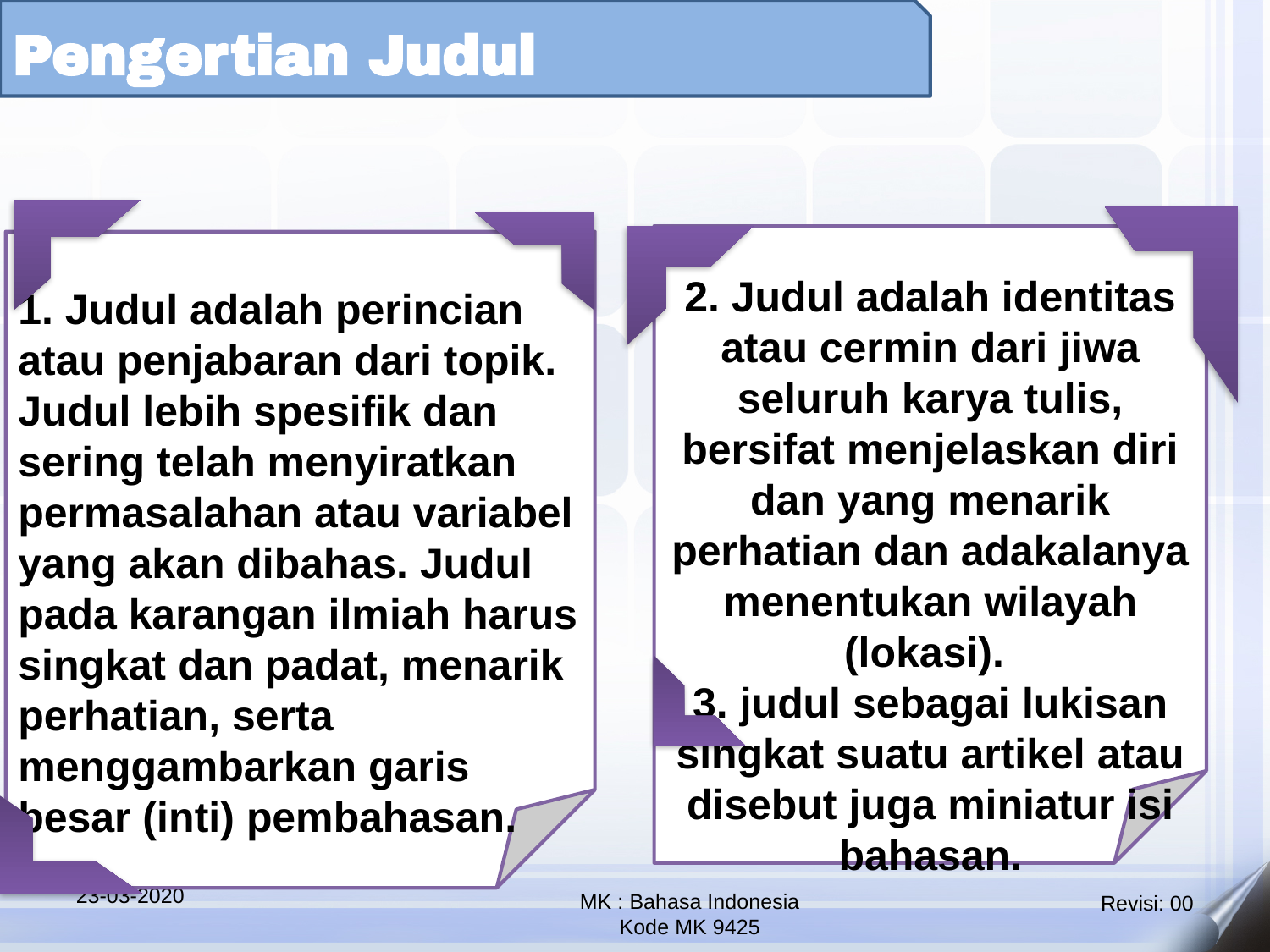

Pengertian Judul

2. Judul adalah identitas atau cermin dari jiwa seluruh karya tulis, bersifat menjelaskan diri dan yang menarik perhatian dan adakalanya menentukan wilayah (lokasi).
3. judul sebagai lukisan singkat suatu artikel atau disebut juga miniatur isi bahasan.

1. Judul adalah perincian atau penjabaran dari topik. Judul lebih spesifik dan sering telah menyiratkan permasalahan atau variabel yang akan dibahas. Judul pada karangan ilmiah harus singkat dan padat, menarik perhatian, serta menggambarkan garis besar (inti) pembahasan.

23-03-2020

MK : Bahasa Indonesia
Kode MK 9425